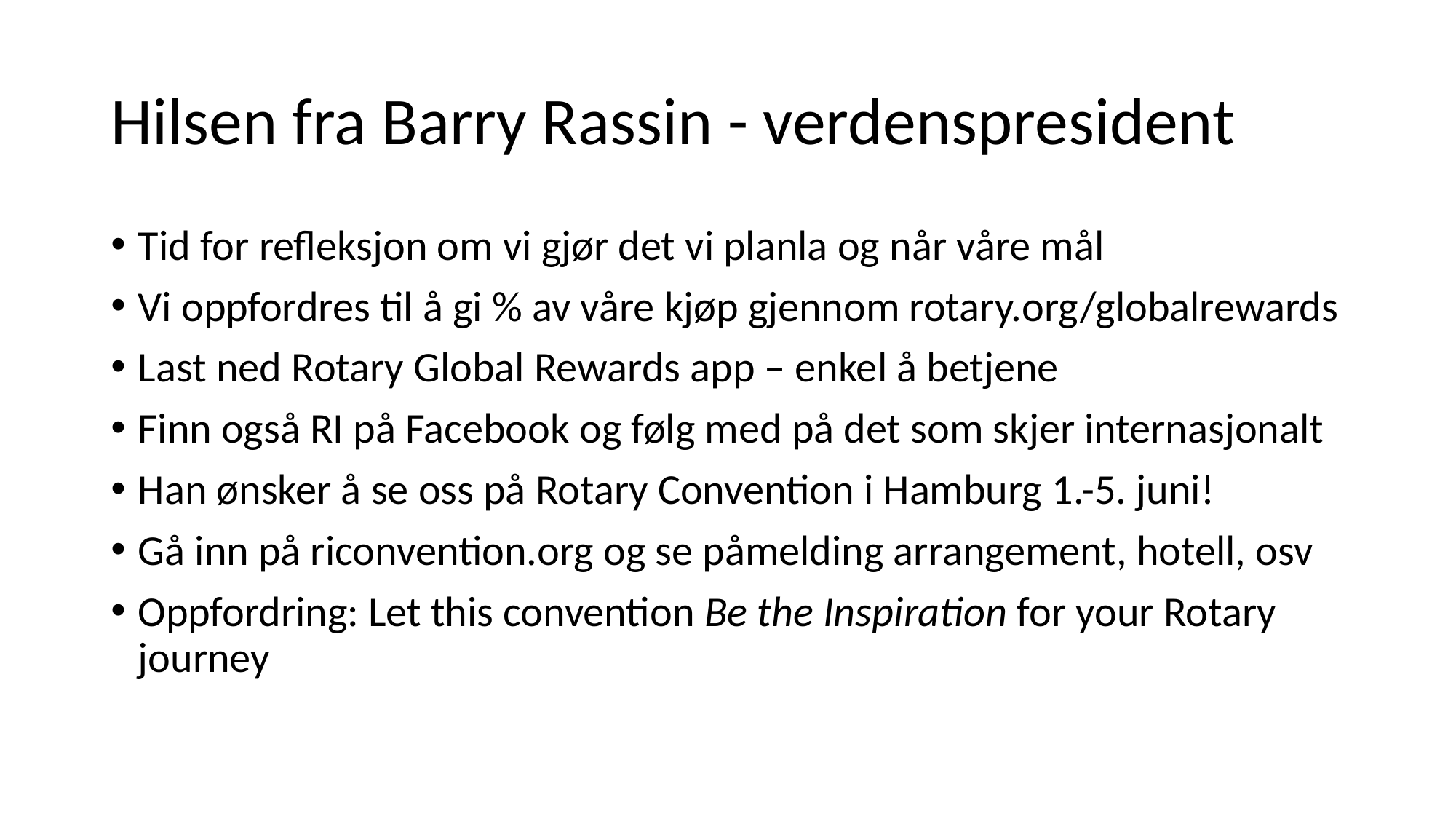

# Hilsen fra Barry Rassin - verdenspresident
Tid for refleksjon om vi gjør det vi planla og når våre mål
Vi oppfordres til å gi % av våre kjøp gjennom rotary.org/globalrewards
Last ned Rotary Global Rewards app – enkel å betjene
Finn også RI på Facebook og følg med på det som skjer internasjonalt
Han ønsker å se oss på Rotary Convention i Hamburg 1.-5. juni!
Gå inn på riconvention.org og se påmelding arrangement, hotell, osv
Oppfordring: Let this convention Be the Inspiration for your Rotary journey